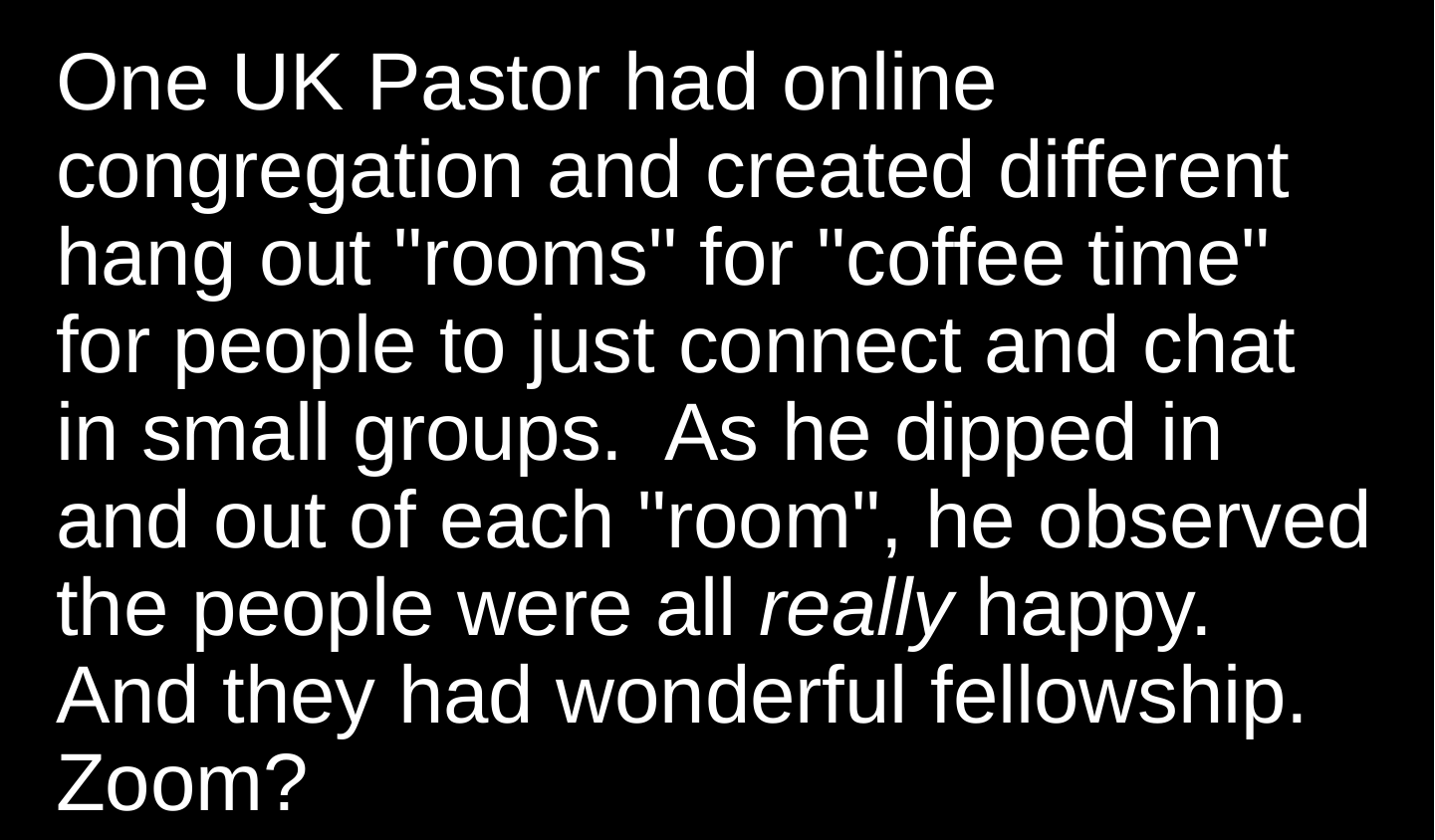

One UK Pastor had online congregation and created different hang out "rooms" for "coffee time" for people to just connect and chat in small groups.  As he dipped in and out of each "room", he observed the people were all really happy.  And they had wonderful fellowship.   Zoom?